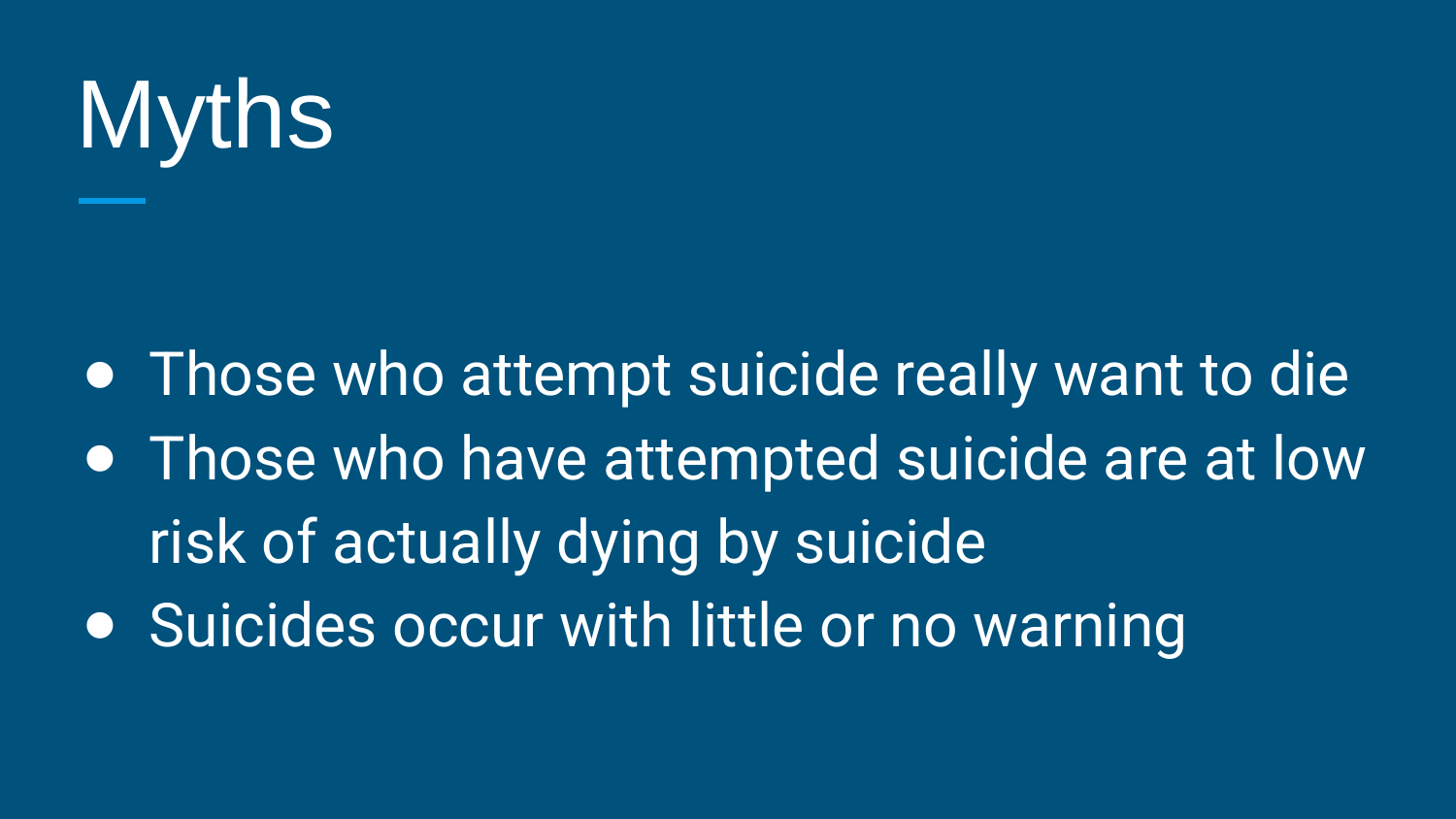

# Myths

Those who attempt suicide really want to die
Those who have attempted suicide are at low risk of actually dying by suicide
Suicides occur with little or no warning